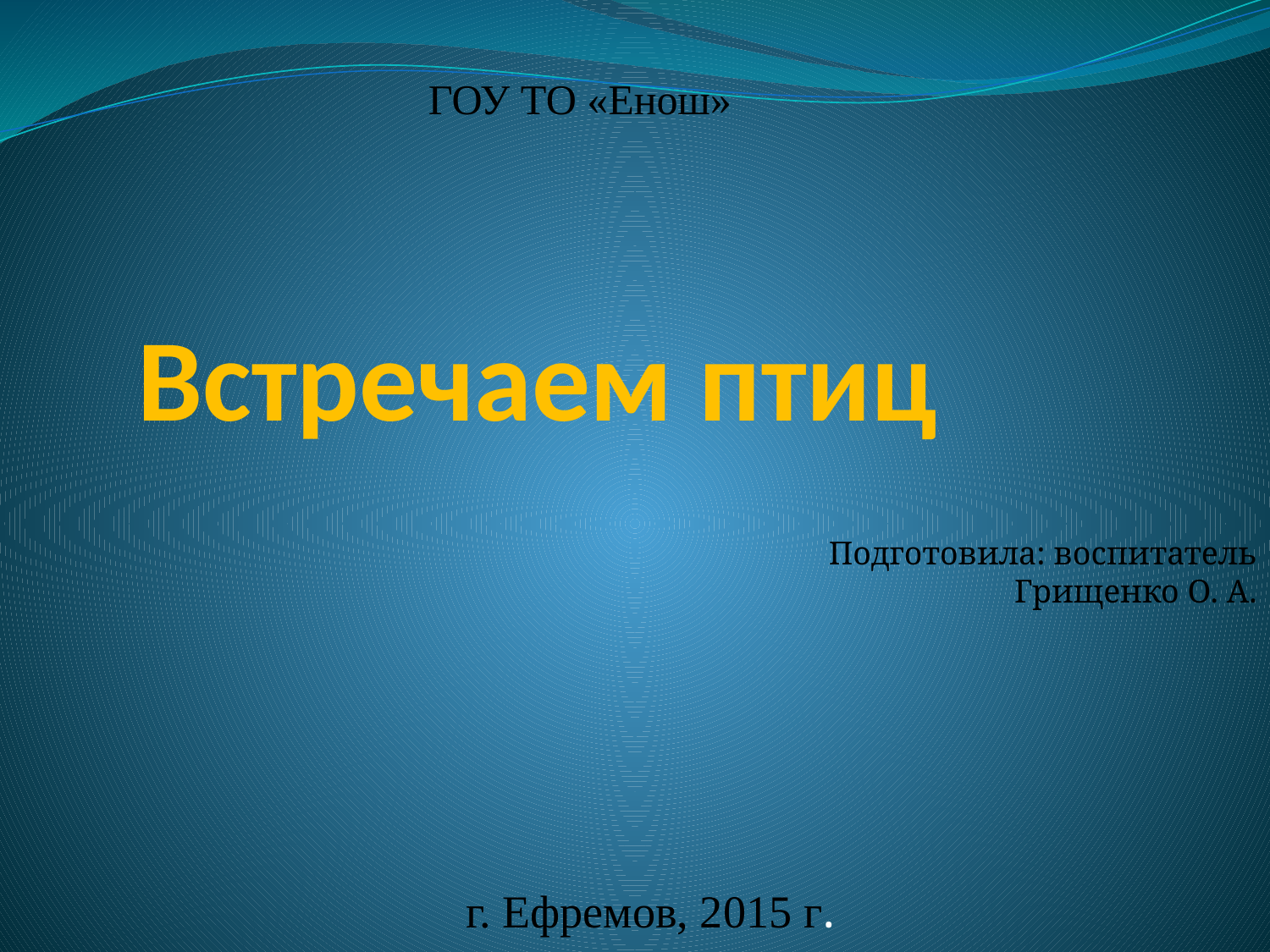

ГОУ ТО «Енош»
# Встречаем птиц

Подготовила: воспитатель Грищенко О. А.
г. Ефремов, 2015 г.